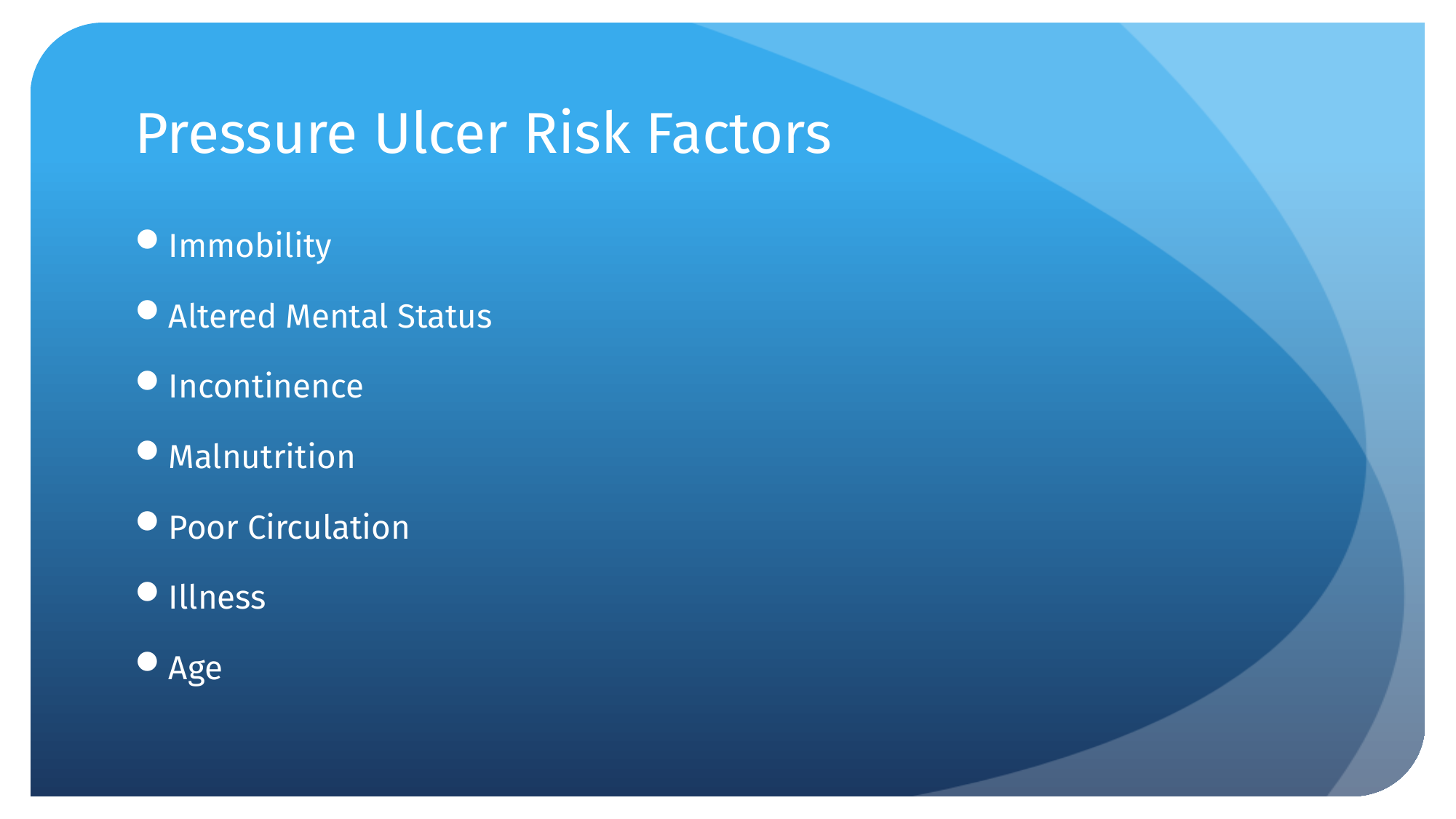

# Pressure Ulcer Risk Factors
Immobility
Altered Mental Status
Incontinence
Malnutrition
Poor Circulation
Illness
Age